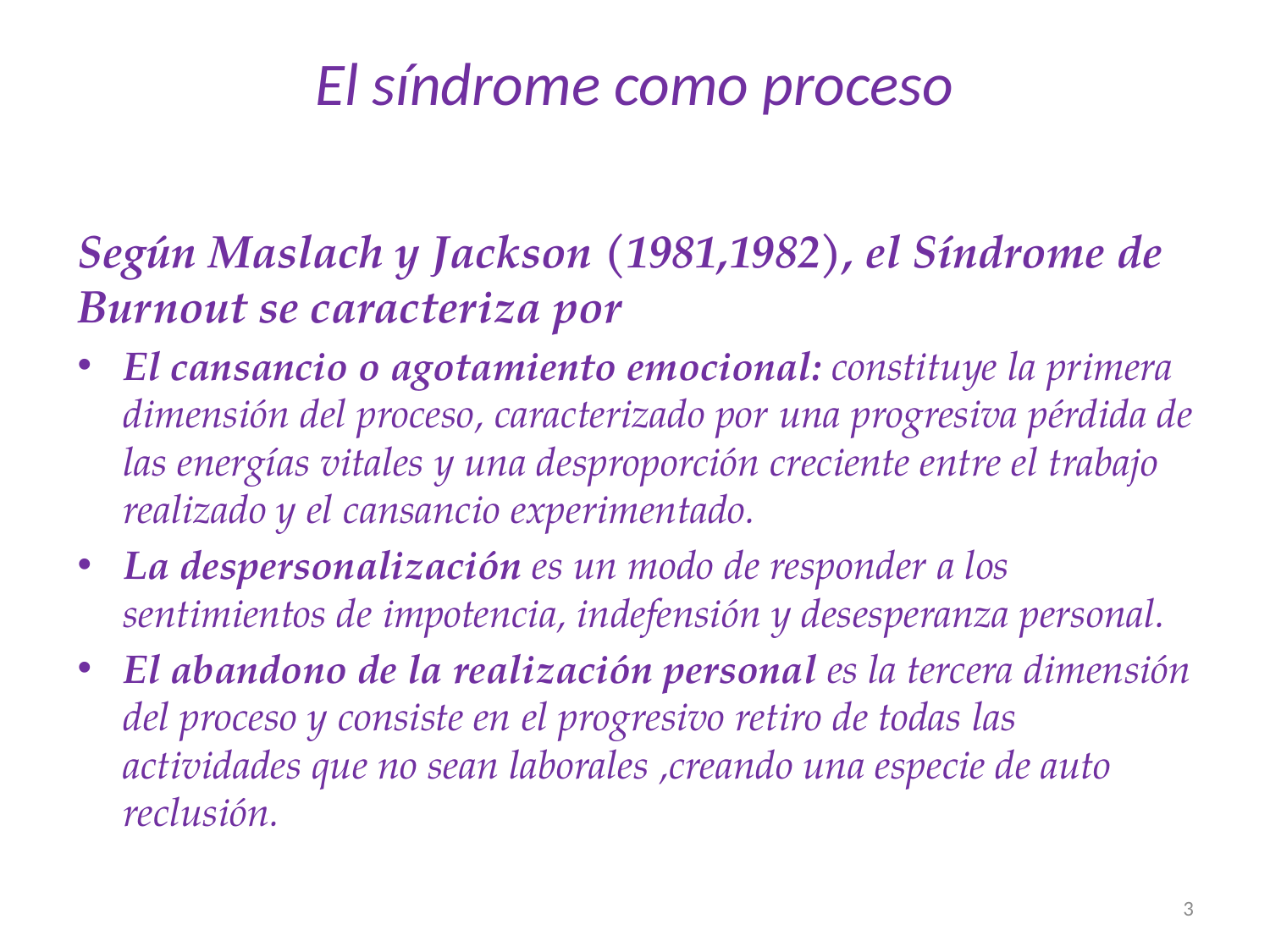

# El síndrome como proceso
Según Maslach y Jackson (1981,1982), el Síndrome de Burnout se caracteriza por
El cansancio o agotamiento emocional: constituye la primera dimensión del proceso, caracterizado por una progresiva pérdida de las energías vitales y una desproporción creciente entre el trabajo realizado y el cansancio experimentado.
La despersonalización es un modo de responder a los sentimientos de impotencia, indefensión y desesperanza personal.
El abandono de la realización personal es la tercera dimensión del proceso y consiste en el progresivo retiro de todas las actividades que no sean laborales ,creando una especie de auto reclusión.

3